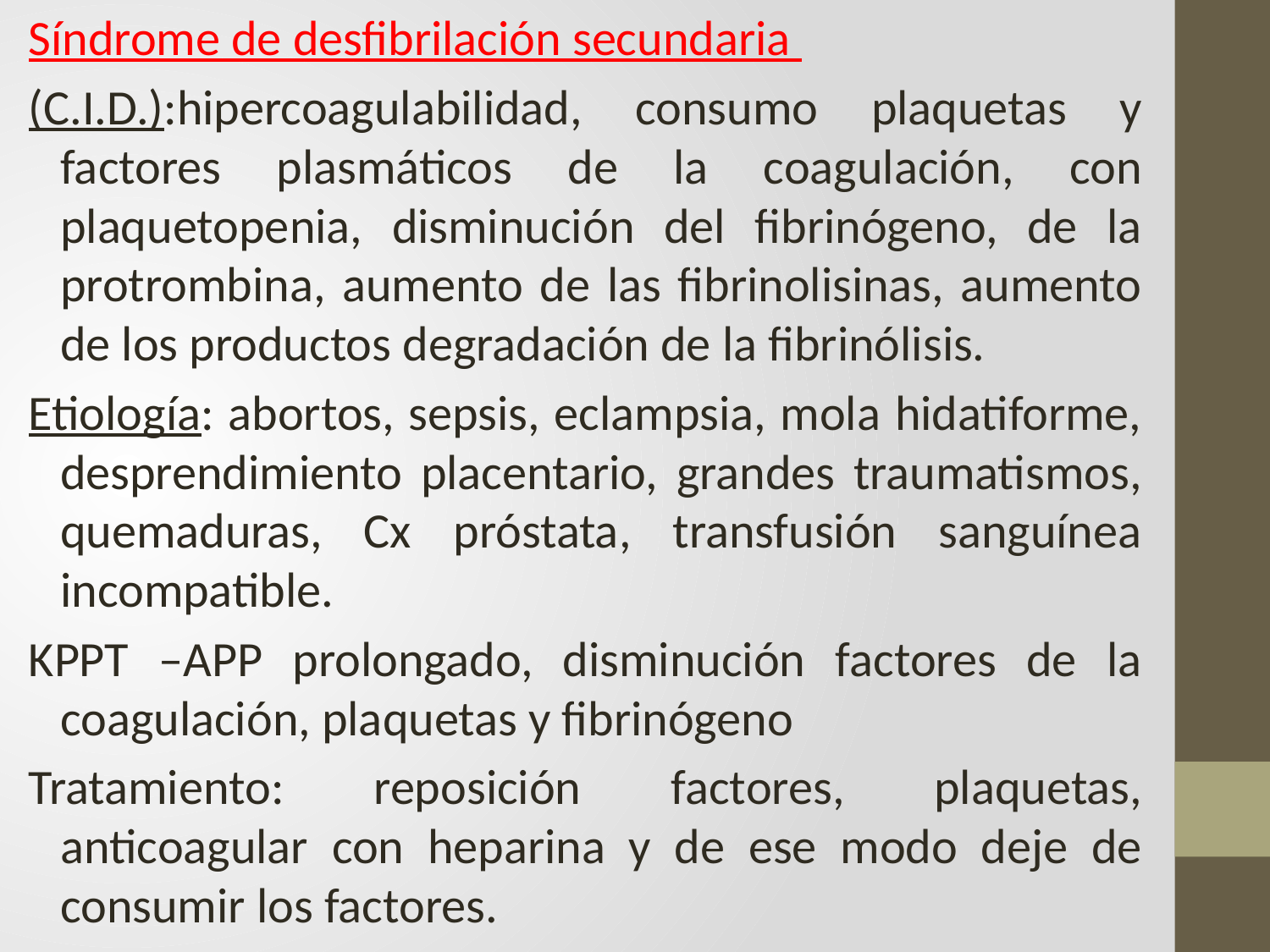

Síndrome de desfibrilación secundaria
(C.I.D.):hipercoagulabilidad, consumo plaquetas y factores plasmáticos de la coagulación, con plaquetopenia, disminución del fibrinógeno, de la protrombina, aumento de las fibrinolisinas, aumento de los productos degradación de la fibrinólisis.
Etiología: abortos, sepsis, eclampsia, mola hidatiforme, desprendimiento placentario, grandes traumatismos, quemaduras, Cx próstata, transfusión sanguínea incompatible.
KPPT –APP prolongado, disminución factores de la coagulación, plaquetas y fibrinógeno
Tratamiento: reposición factores, plaquetas, anticoagular con heparina y de ese modo deje de consumir los factores.